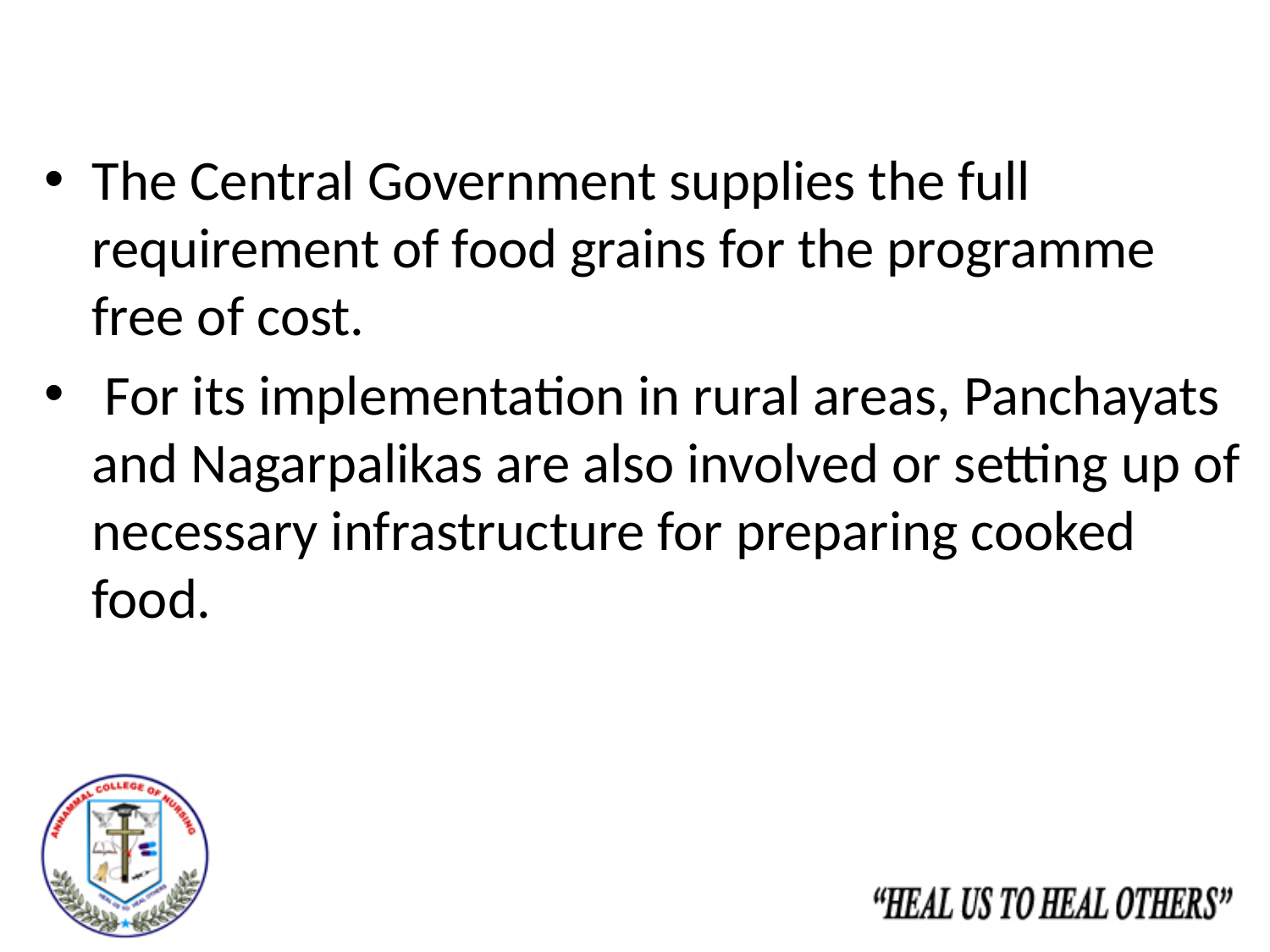

The Central Government supplies the full requirement of food grains for the programme free of cost.
 For its implementation in rural areas, Panchayats and Nagarpalikas are also involved or setting up of necessary infrastructure for preparing cooked food.